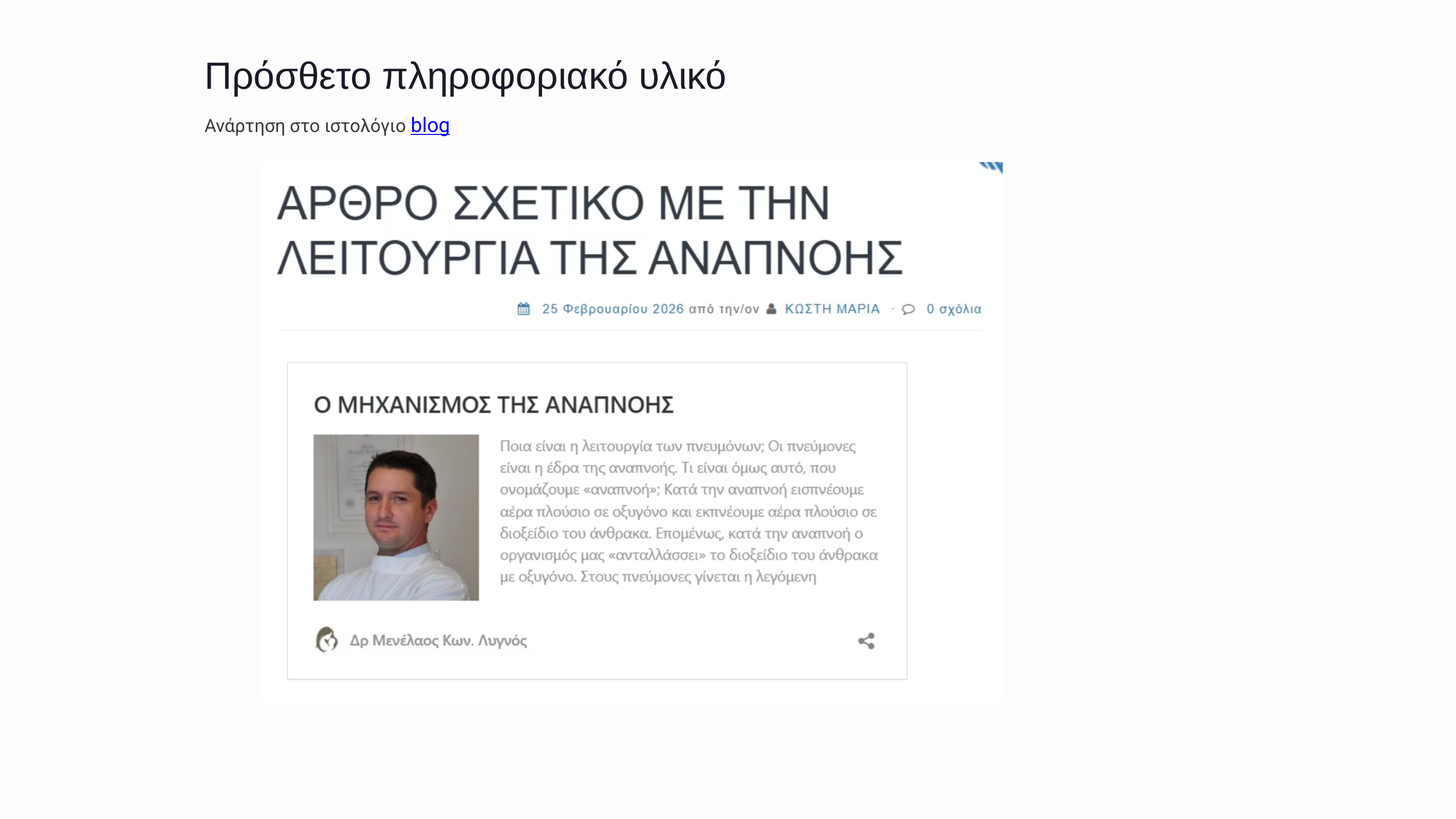

Πρόσθετο πληροφοριακό υλικό
Ανάρτηση στο ιστολόγιο blog